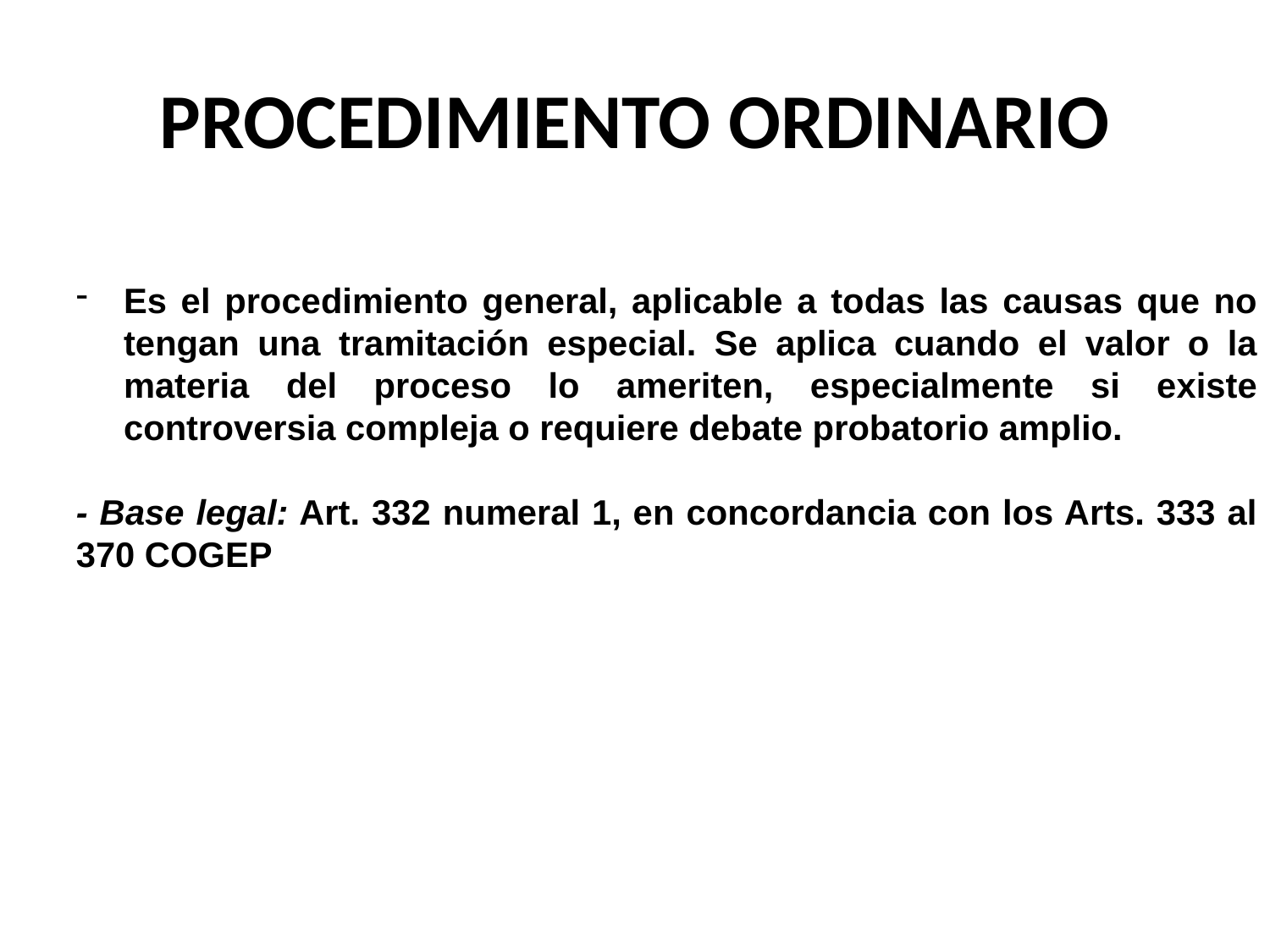

# PROCEDIMIENTO ORDINARIO
Es el procedimiento general, aplicable a todas las causas que no tengan una tramitación especial. Se aplica cuando el valor o la materia del proceso lo ameriten, especialmente si existe controversia compleja o requiere debate probatorio amplio.

- Base legal: Art. 332 numeral 1, en concordancia con los Arts. 333 al 370 COGEP